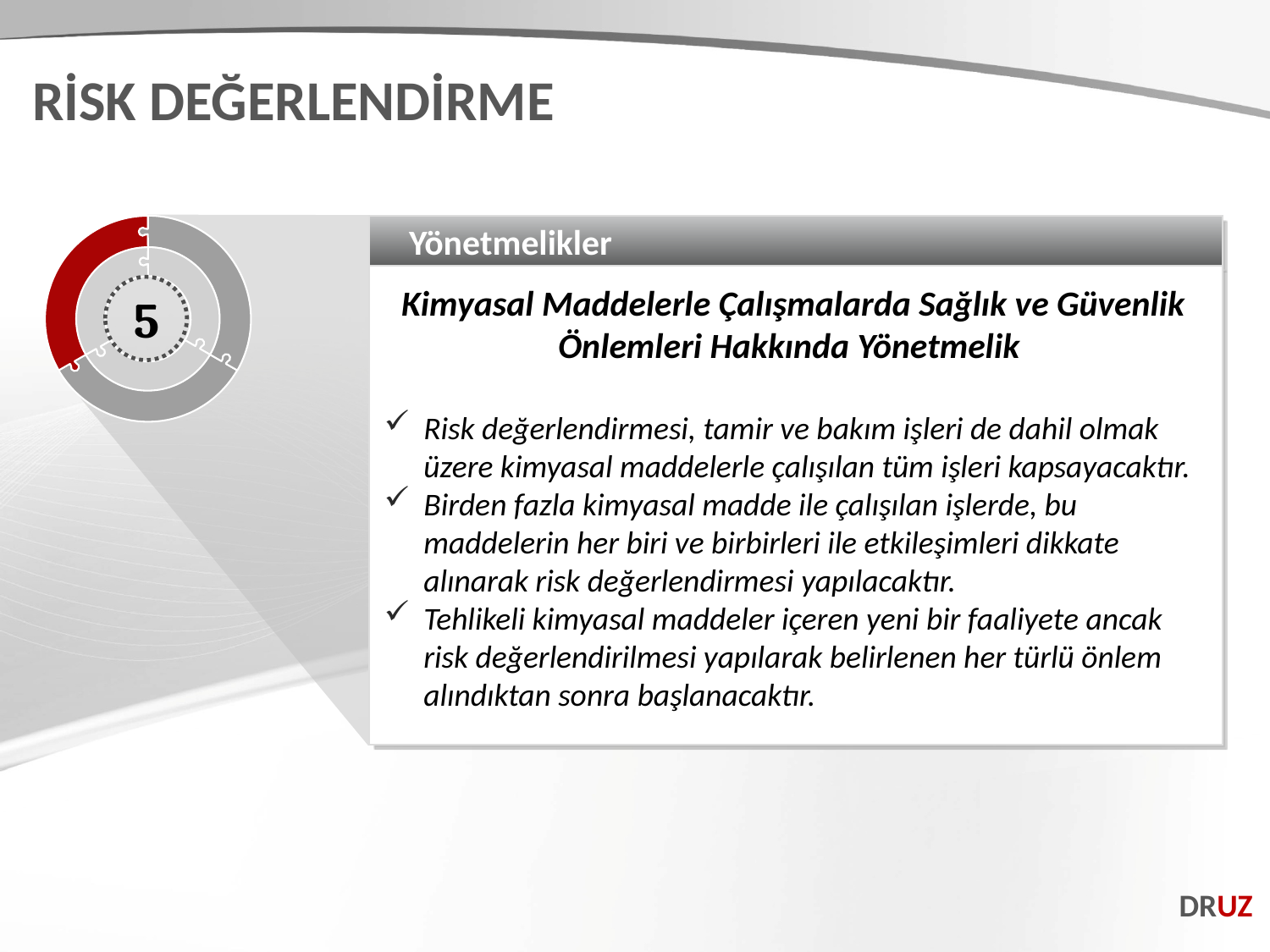

RİSK DEĞERLENDİRME

Yönetmelikler
Kimyasal Maddelerle Çalışmalarda Sağlık ve Güvenlik Önlemleri Hakkında Yönetmelik

Risk değerlendirmesi, tamir ve bakım işleri de dahil olmak üzere kimyasal maddelerle çalışılan tüm işleri kapsayacaktır.
Birden fazla kimyasal madde ile çalışılan işlerde, bu maddelerin her biri ve birbirleri ile etkileşimleri dikkate alınarak risk değerlendirmesi yapılacaktır.
Tehlikeli kimyasal maddeler içeren yeni bir faaliyete ancak risk değerlendirilmesi yapılarak belirlenen her türlü önlem alındıktan sonra başlanacaktır.

5
DRUZ